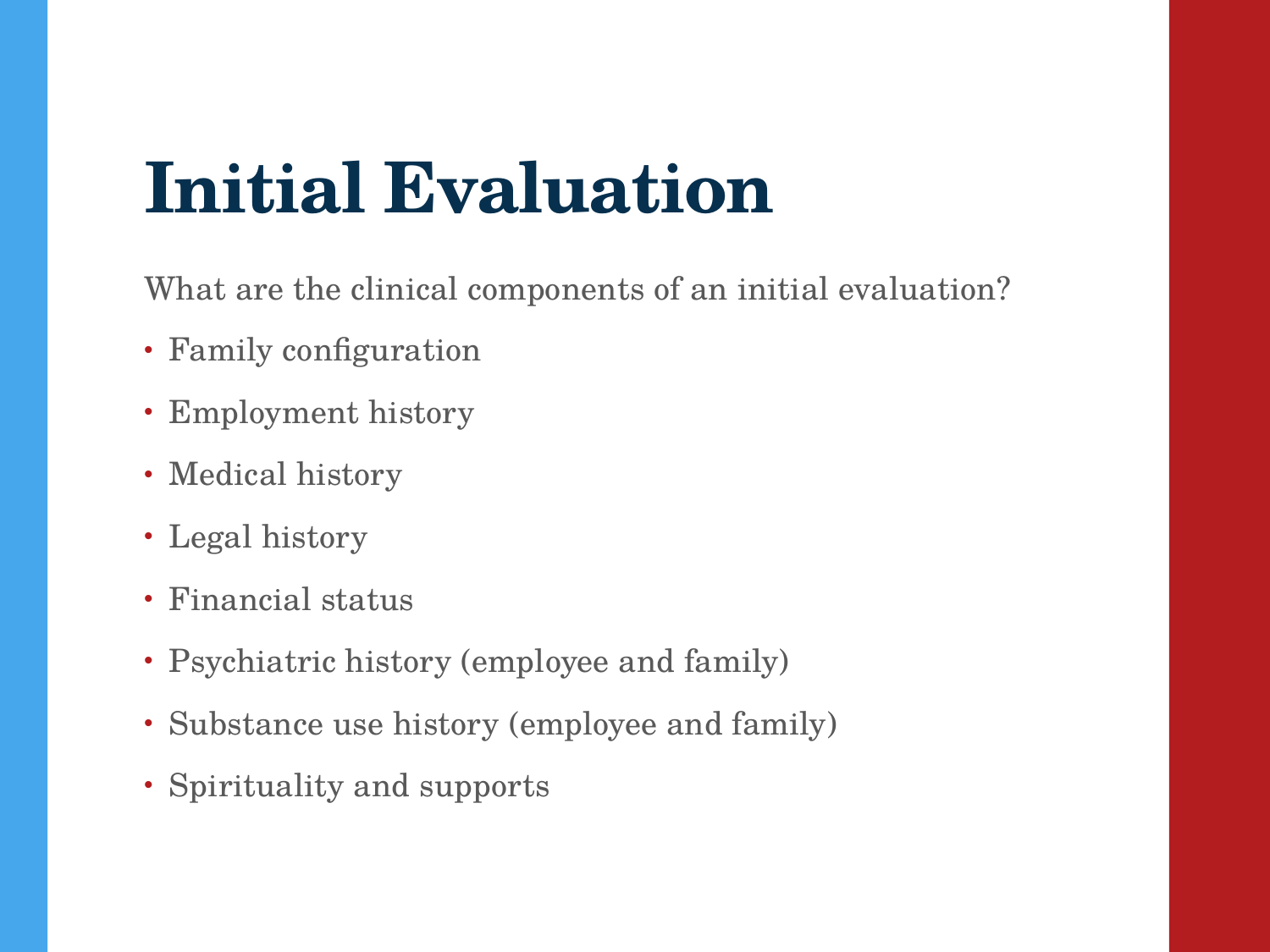

# Initial Evaluation
What are the clinical components of an initial evaluation?
Family configuration
Employment history
Medical history
Legal history
Financial status
Psychiatric history (employee and family)
Substance use history (employee and family)
Spirituality and supports